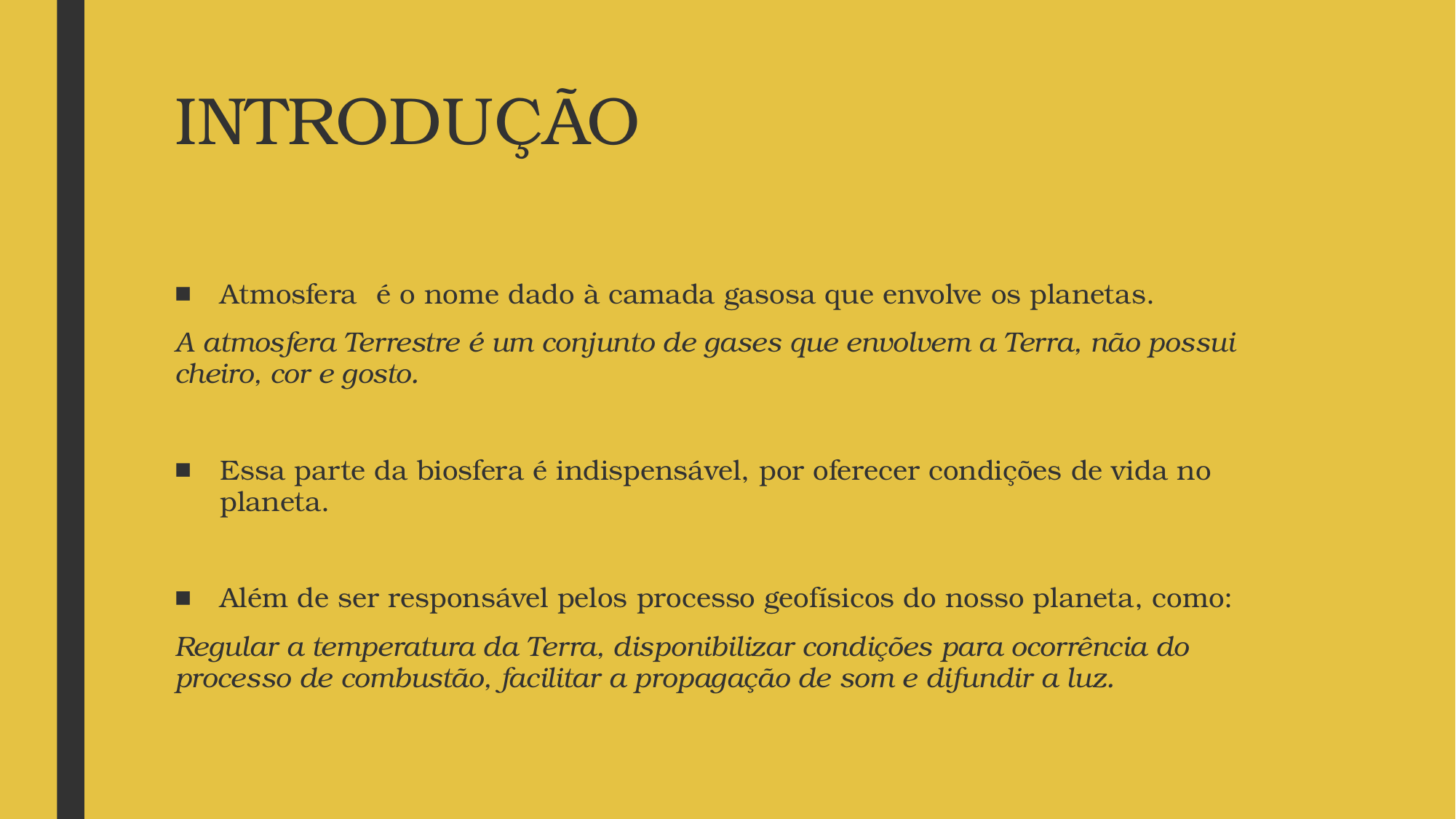

# INTRODUÇÃO
Atmosfera  é o nome dado à camada gasosa que envolve os planetas.
A atmosfera Terrestre é um conjunto de gases que envolvem a Terra, não possui cheiro, cor e gosto.

Essa parte da biosfera é indispensável, por oferecer condições de vida no planeta.

Além de ser responsável pelos processo geofísicos do nosso planeta, como:
Regular a temperatura da Terra, disponibilizar condições para ocorrência do processo de combustão, facilitar a propagação de som e difundir a luz.